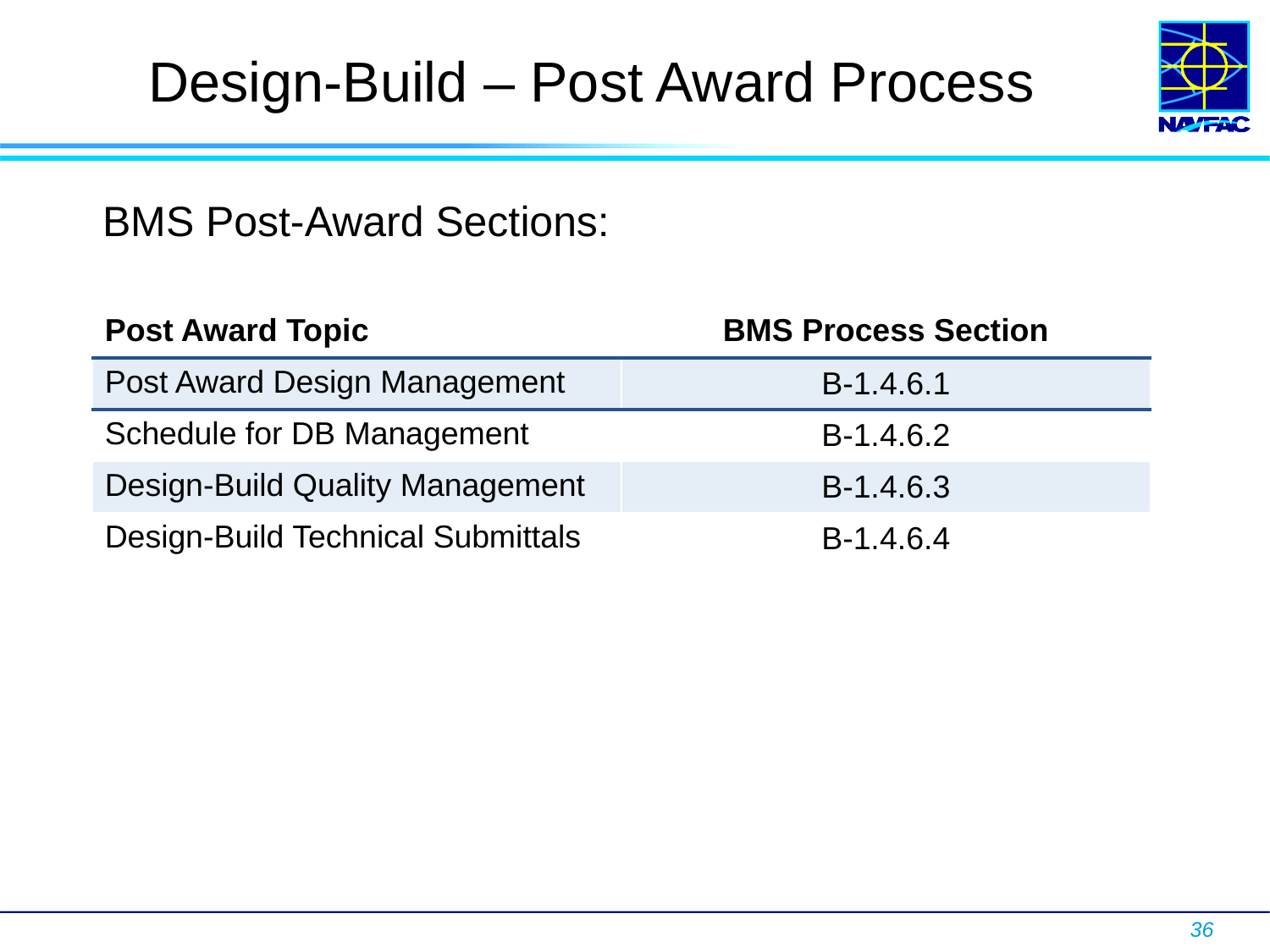

# Design-Build – Post Award Process
BMS Post-Award Sections:
| Post Award Topic | BMS Process Section |
| --- | --- |
| Post Award Design Management | B-1.4.6.1 |
| Schedule for DB Management | B-1.4.6.2 |
| Design-Build Quality Management | B-1.4.6.3 |
| Design-Build Technical Submittals | B-1.4.6.4 |